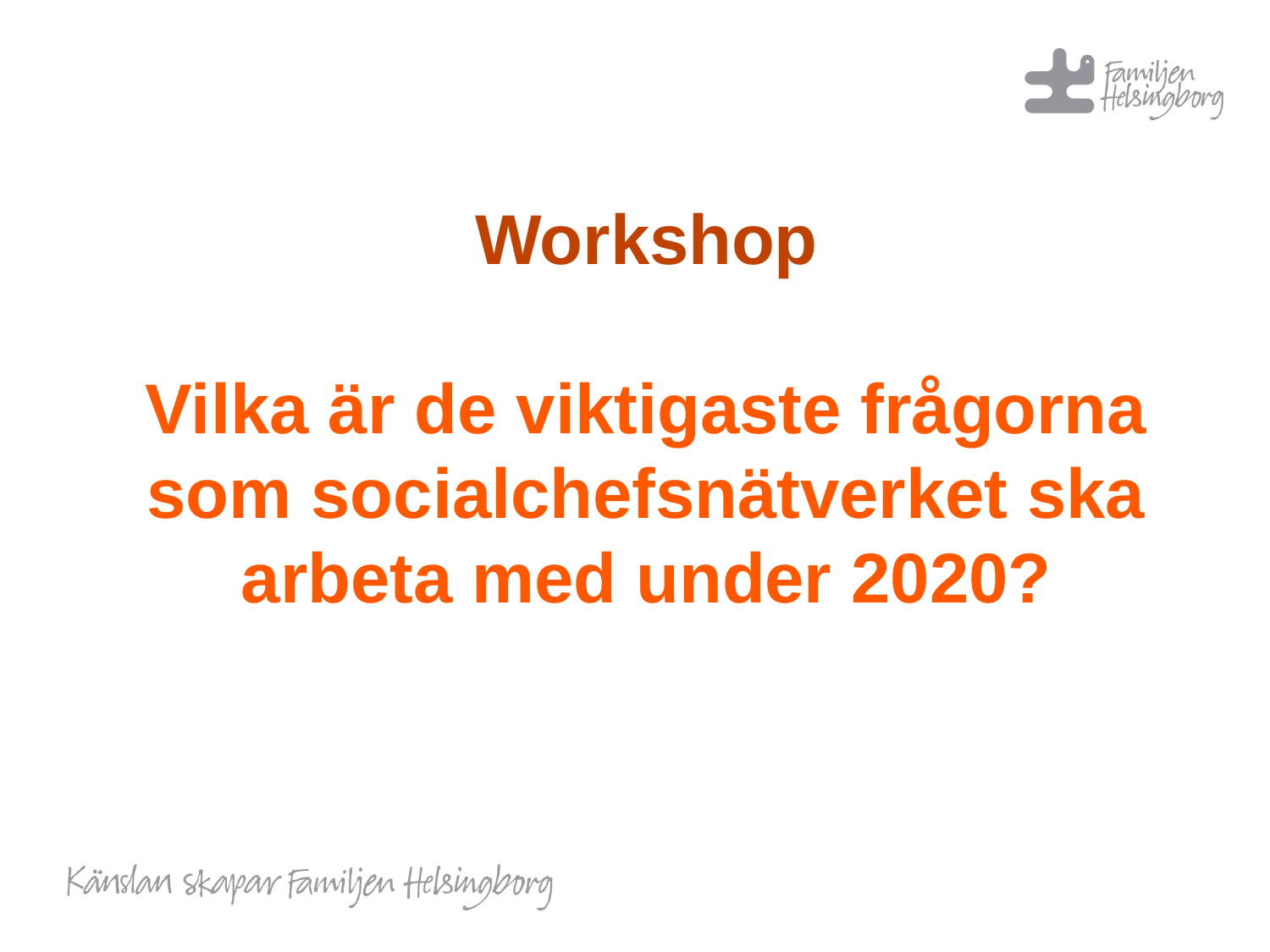

# Workshop Vilka är de viktigaste frågorna som socialchefsnätverket ska arbeta med under 2020?